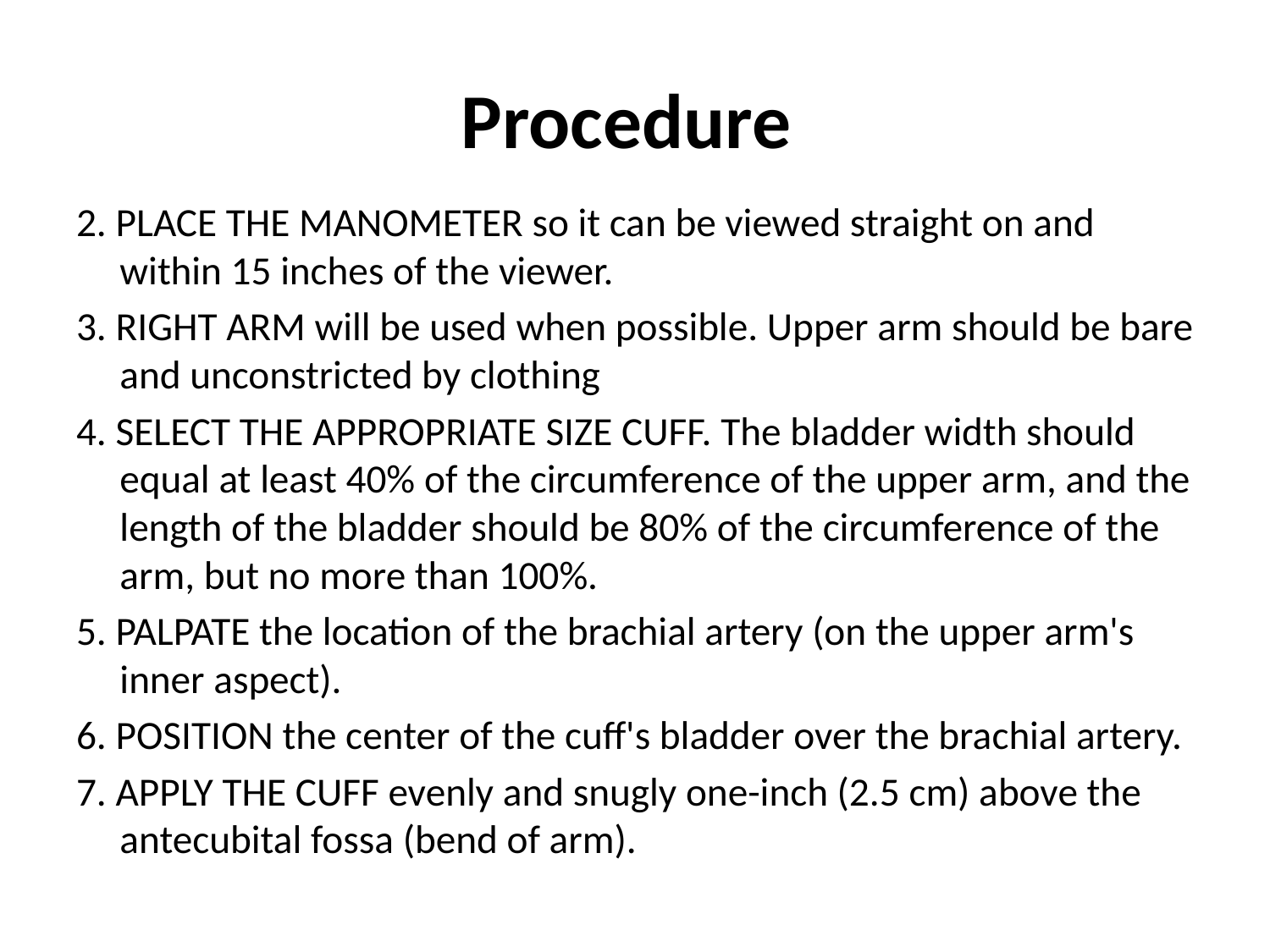

# Procedure
2. PLACE THE MANOMETER so it can be viewed straight on and within 15 inches of the viewer.
3. RIGHT ARM will be used when possible. Upper arm should be bare and unconstricted by clothing
4. SELECT THE APPROPRIATE SIZE CUFF. The bladder width should equal at least 40% of the circumference of the upper arm, and the length of the bladder should be 80% of the circumference of the arm, but no more than 100%.
5. PALPATE the location of the brachial artery (on the upper arm's inner aspect).
6. POSITION the center of the cuff's bladder over the brachial artery.
7. APPLY THE CUFF evenly and snugly one-inch (2.5 cm) above the antecubital fossa (bend of arm).